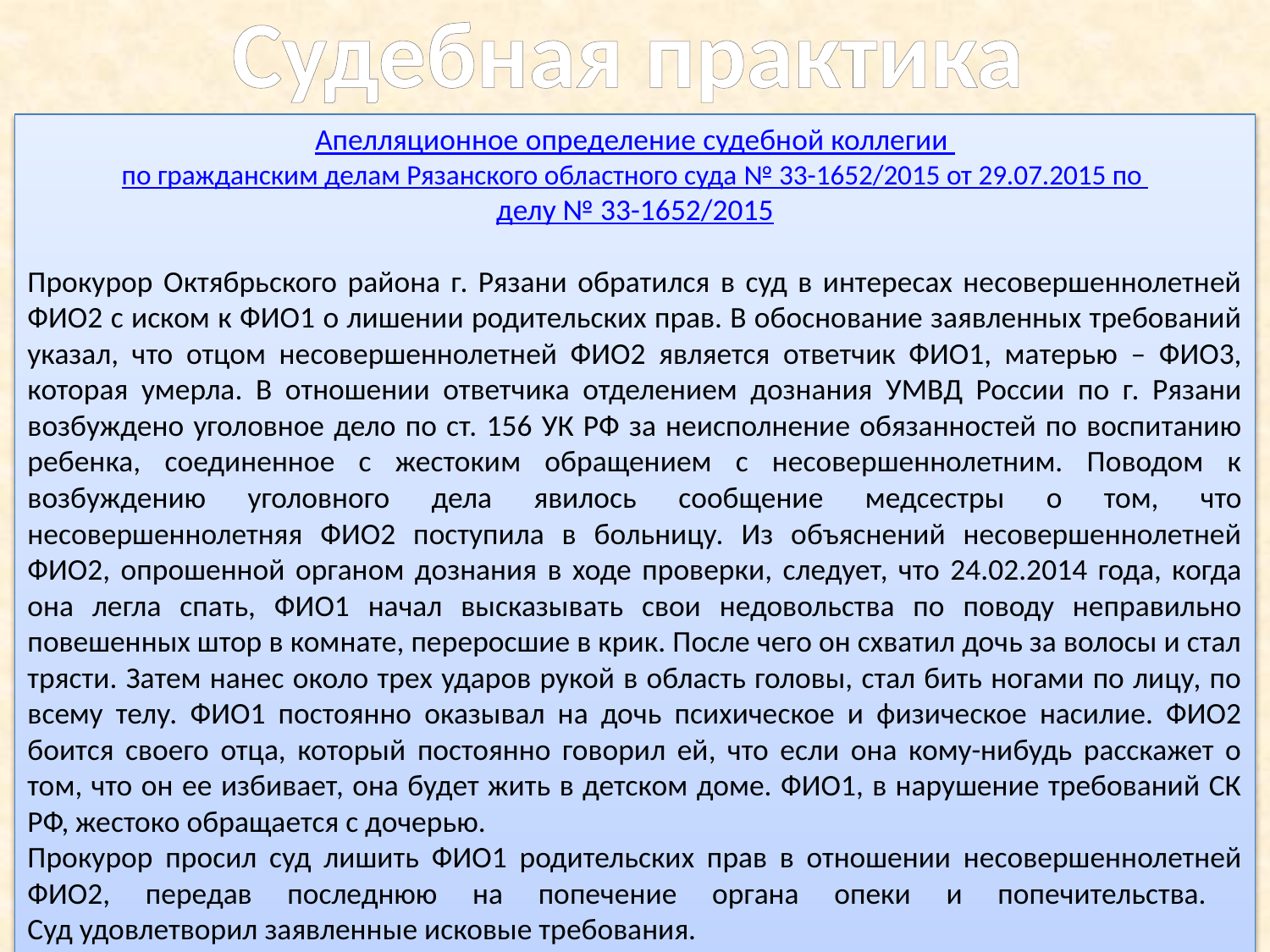

Судебная практика
Апелляционное определение судебной коллегии по гражданским делам Рязанского областного суда № 33-1652/2015 от 29.07.2015 по делу № 33-1652/2015

Прокурор Октябрьского района г. Рязани обратился в суд в интересах несовершеннолетней ФИО2 с иском к ФИО1 о лишении родительских прав. В обоснование заявленных требований указал, что отцом несовершеннолетней ФИО2 является ответчик ФИО1, матерью – ФИО3, которая умерла. В отношении ответчика отделением дознания УМВД России по г. Рязани возбуждено уголовное дело по ст. 156 УК РФ за неисполнение обязанностей по воспитанию ребенка, соединенное с жестоким обращением с несовершеннолетним. Поводом к возбуждению уголовного дела явилось сообщение медсестры о том, что несовершеннолетняя ФИО2 поступила в больницу. Из объяснений несовершеннолетней ФИО2, опрошенной органом дознания в ходе проверки, следует, что 24.02.2014 года, когда она легла спать, ФИО1 начал высказывать свои недовольства по поводу неправильно повешенных штор в комнате, переросшие в крик. После чего он схватил дочь за волосы и стал трясти. Затем нанес около трех ударов рукой в область головы, стал бить ногами по лицу, по всему телу. ФИО1 постоянно оказывал на дочь психическое и физическое насилие. ФИО2 боится своего отца, который постоянно говорил ей, что если она кому-нибудь расскажет о том, что он ее избивает, она будет жить в детском доме. ФИО1, в нарушение требований СК РФ, жестоко обращается с дочерью.
Прокурор просил суд лишить ФИО1 родительских прав в отношении несовершеннолетней ФИО2, передав последнюю на попечение органа опеки и попечительства.
Суд удовлетворил заявленные исковые требования.